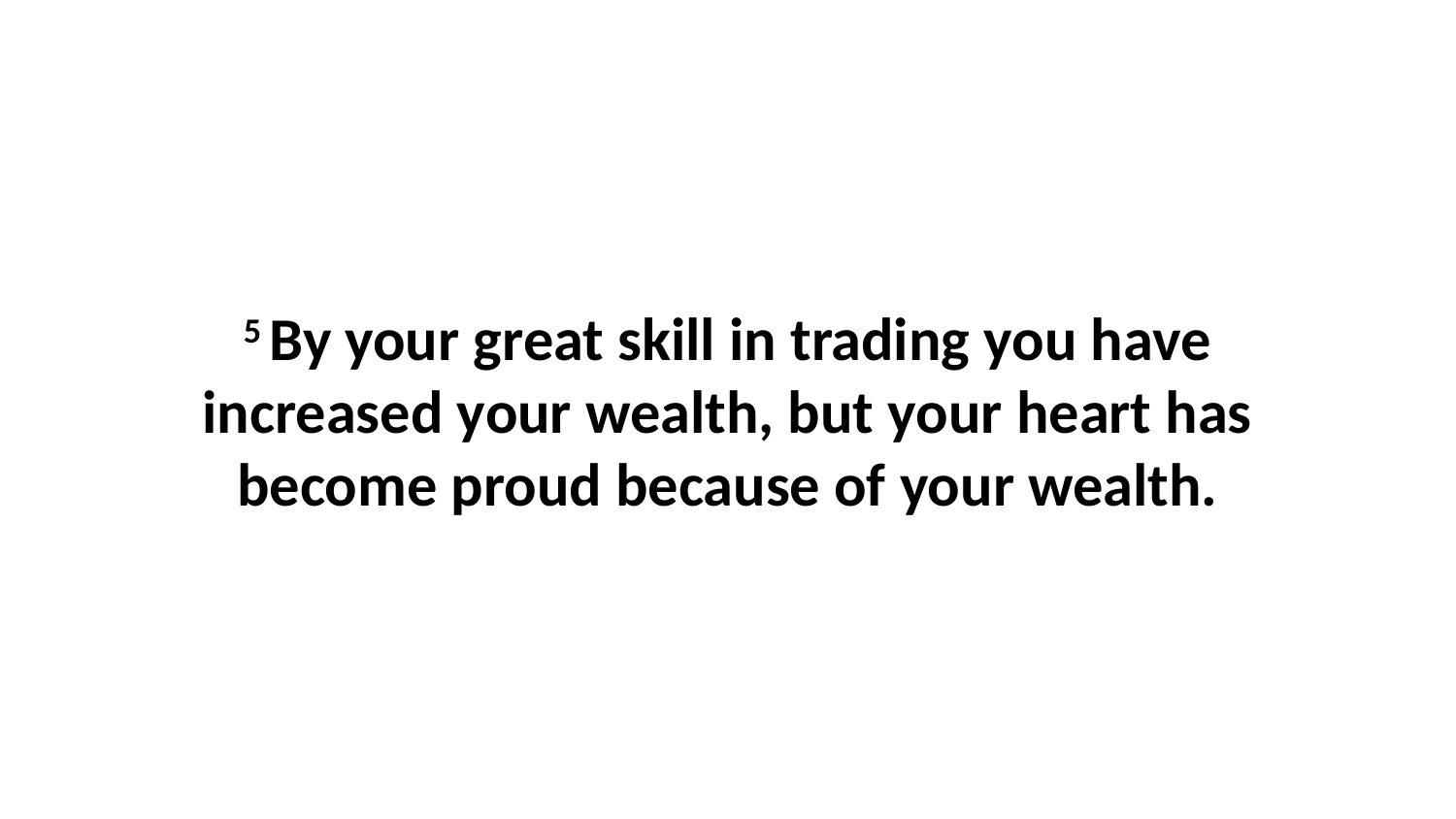

5 By your great skill in trading you have increased your wealth, but your heart has become proud because of your wealth.